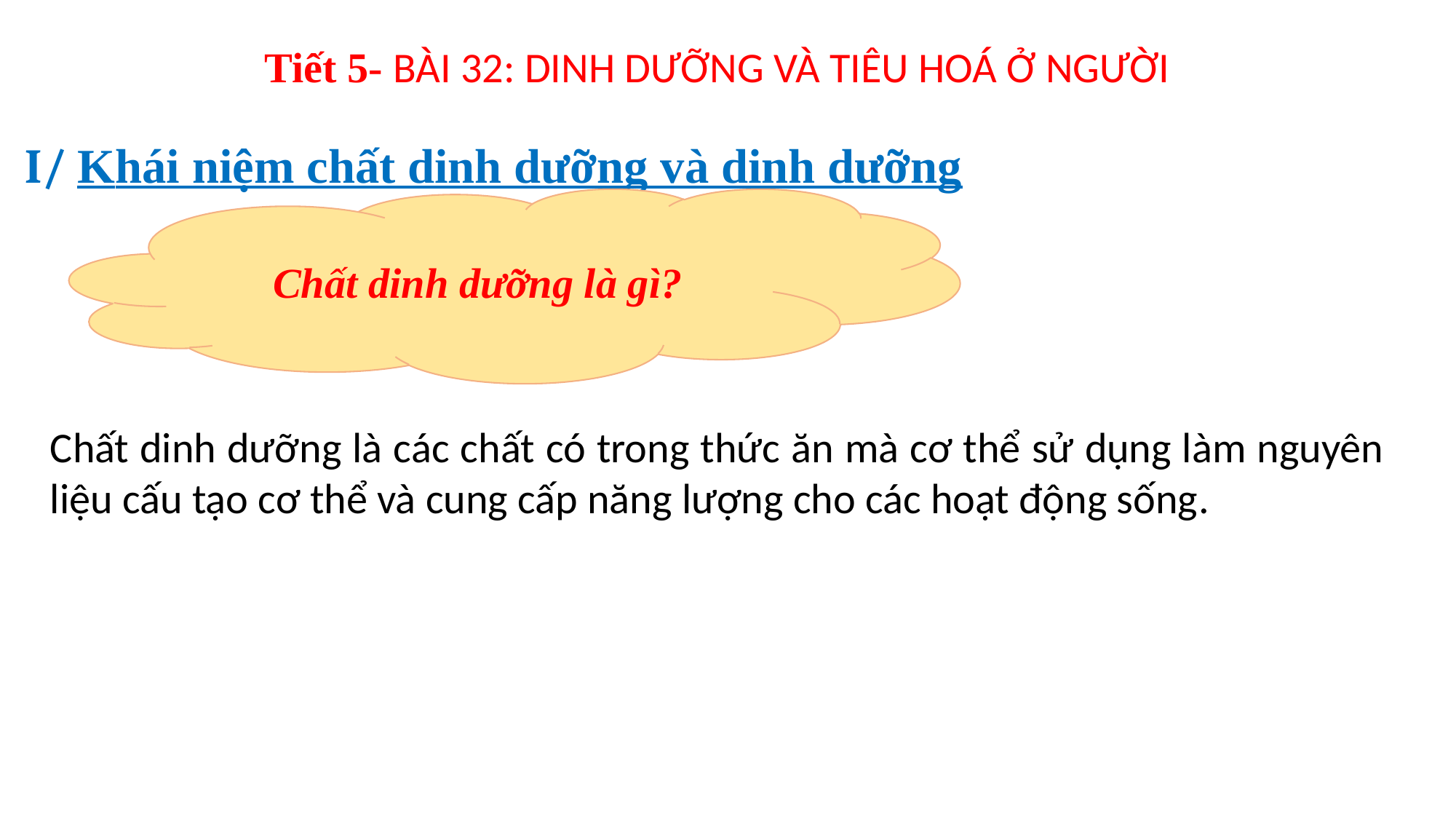

Tiết 5- BÀI 32: DINH DƯỠNG VÀ TIÊU HOÁ Ở NGƯỜI
I/ Khái niệm chất dinh dưỡng và dinh dưỡng
Chất dinh dưỡng là gì?
Chất dinh dưỡng là các chất có trong thức ăn mà cơ thể sử dụng làm nguyên liệu cấu tạo cơ thể và cung cấp năng lượng cho các hoạt động sống.